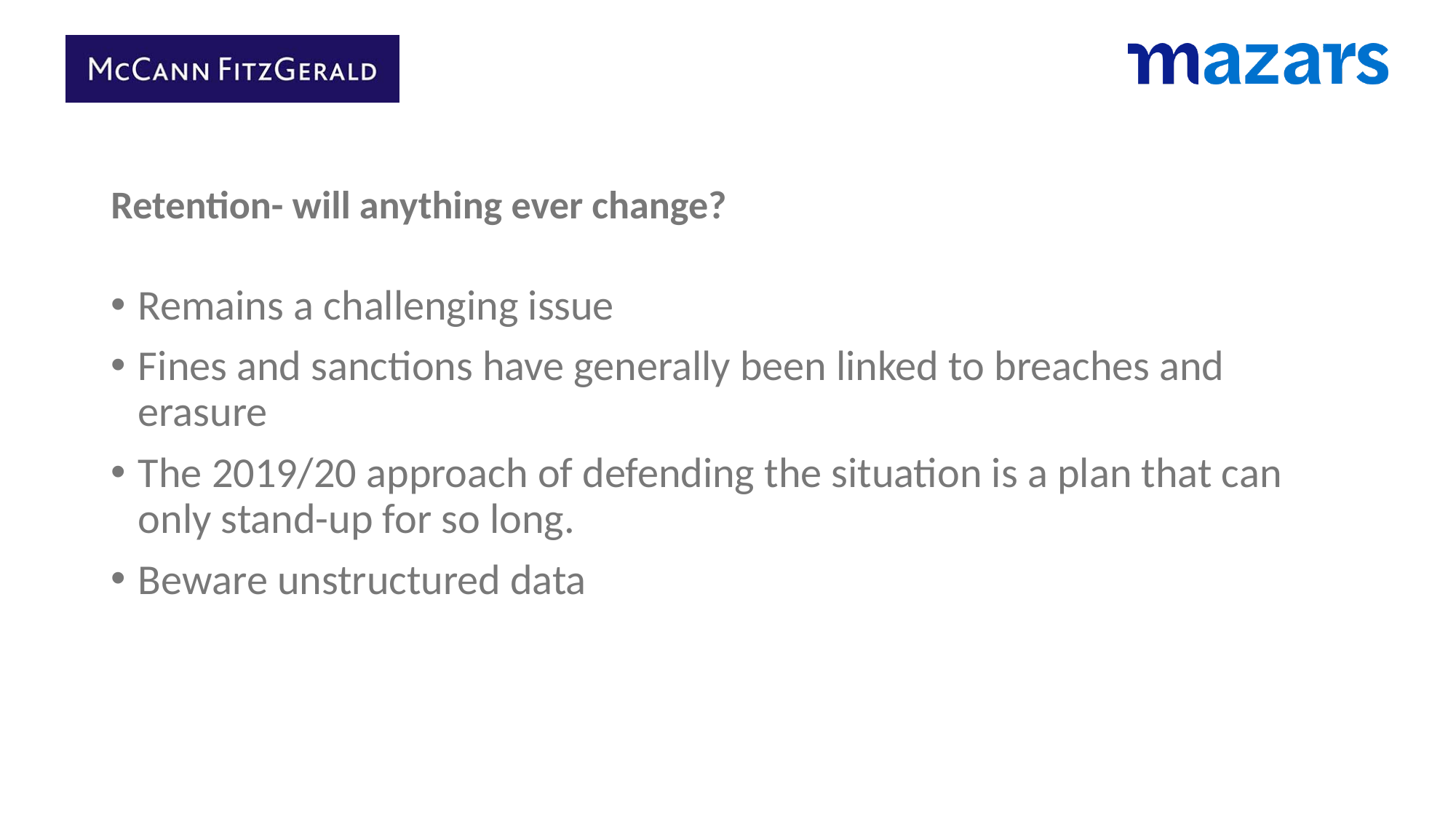

# Retention- will anything ever change?
Remains a challenging issue
Fines and sanctions have generally been linked to breaches and erasure
The 2019/20 approach of defending the situation is a plan that can only stand-up for so long.
Beware unstructured data